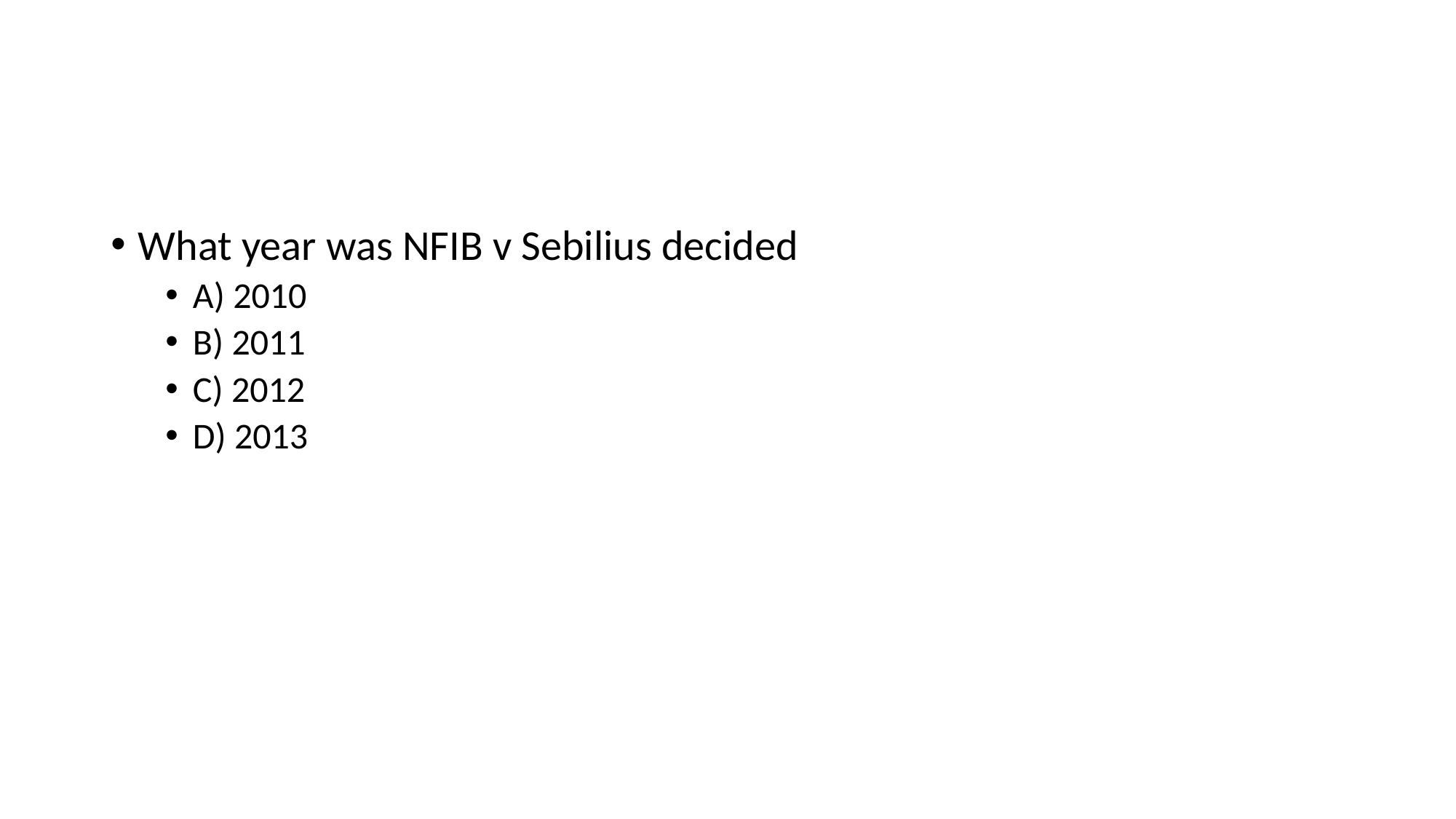

#
What year was NFIB v Sebilius decided
A) 2010
B) 2011
C) 2012
D) 2013